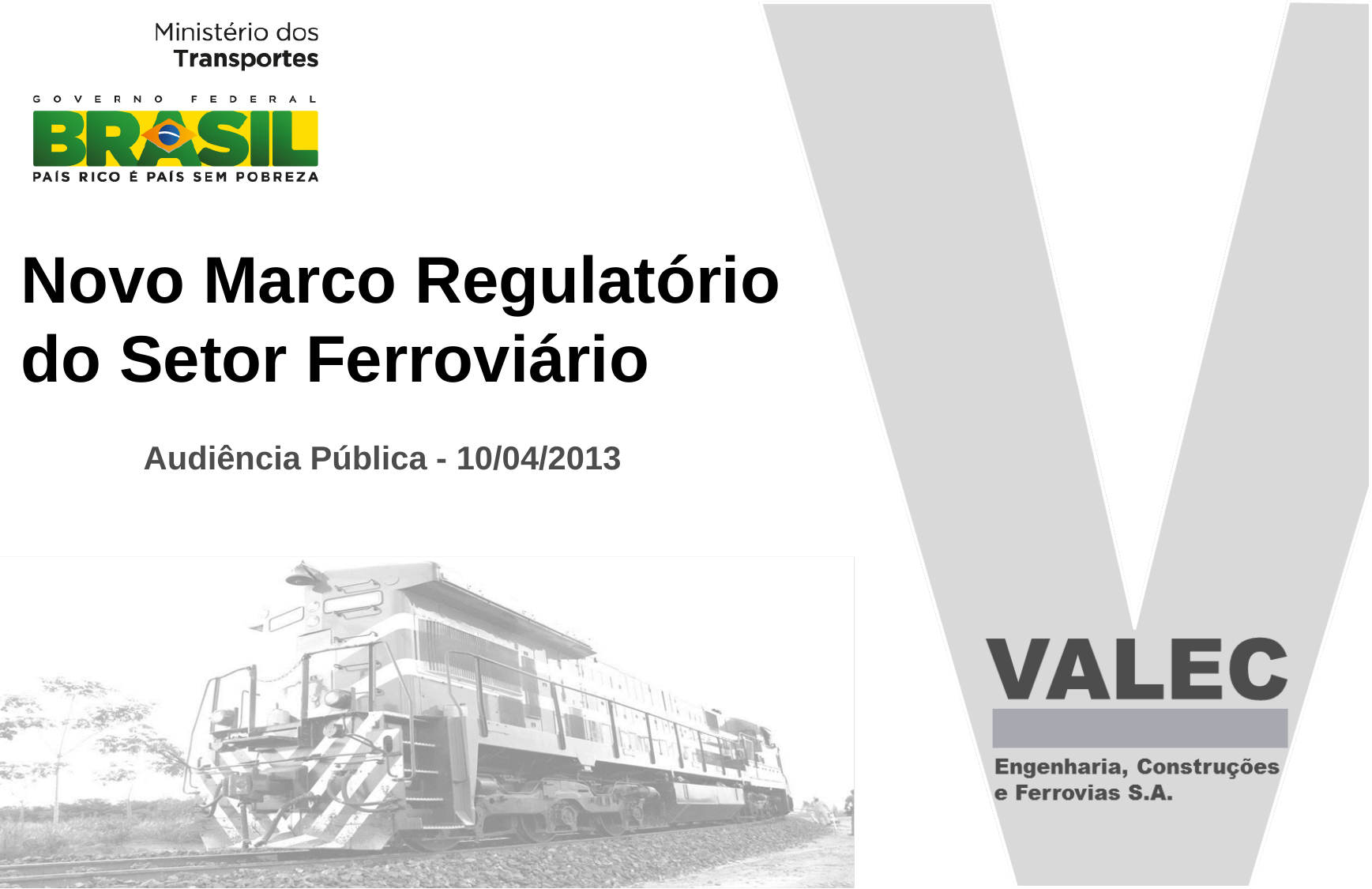

# Novo Marco Regulatório do Setor Ferroviário
Audiência Pública - 10/04/2013